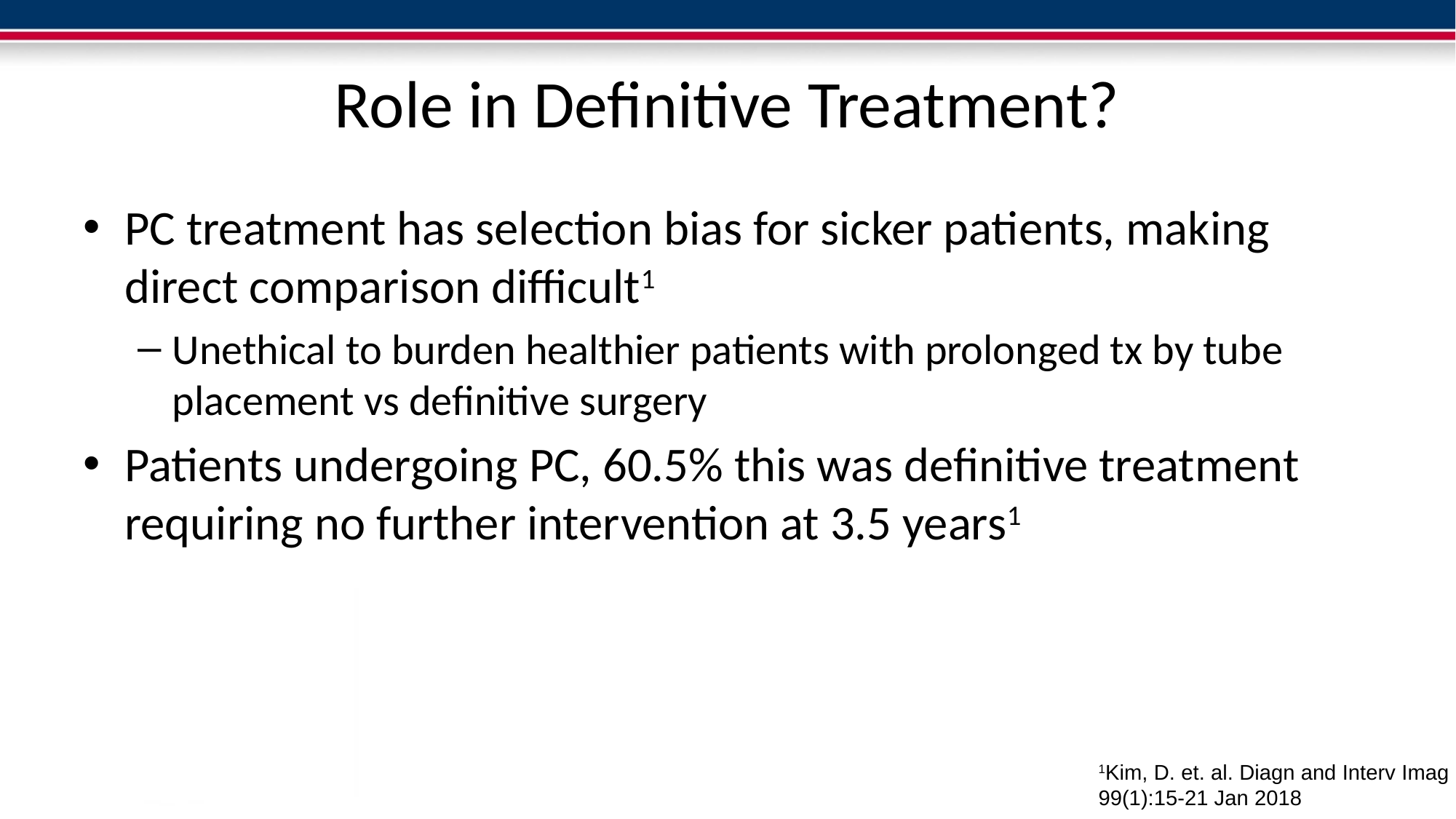

# Role in Definitive Treatment?
PC treatment has selection bias for sicker patients, making direct comparison difficult1
Unethical to burden healthier patients with prolonged tx by tube placement vs definitive surgery
Patients undergoing PC, 60.5% this was definitive treatment requiring no further intervention at 3.5 years1
1Kim, D. et. al. Diagn and Interv Imag
99(1):15-21 Jan 2018